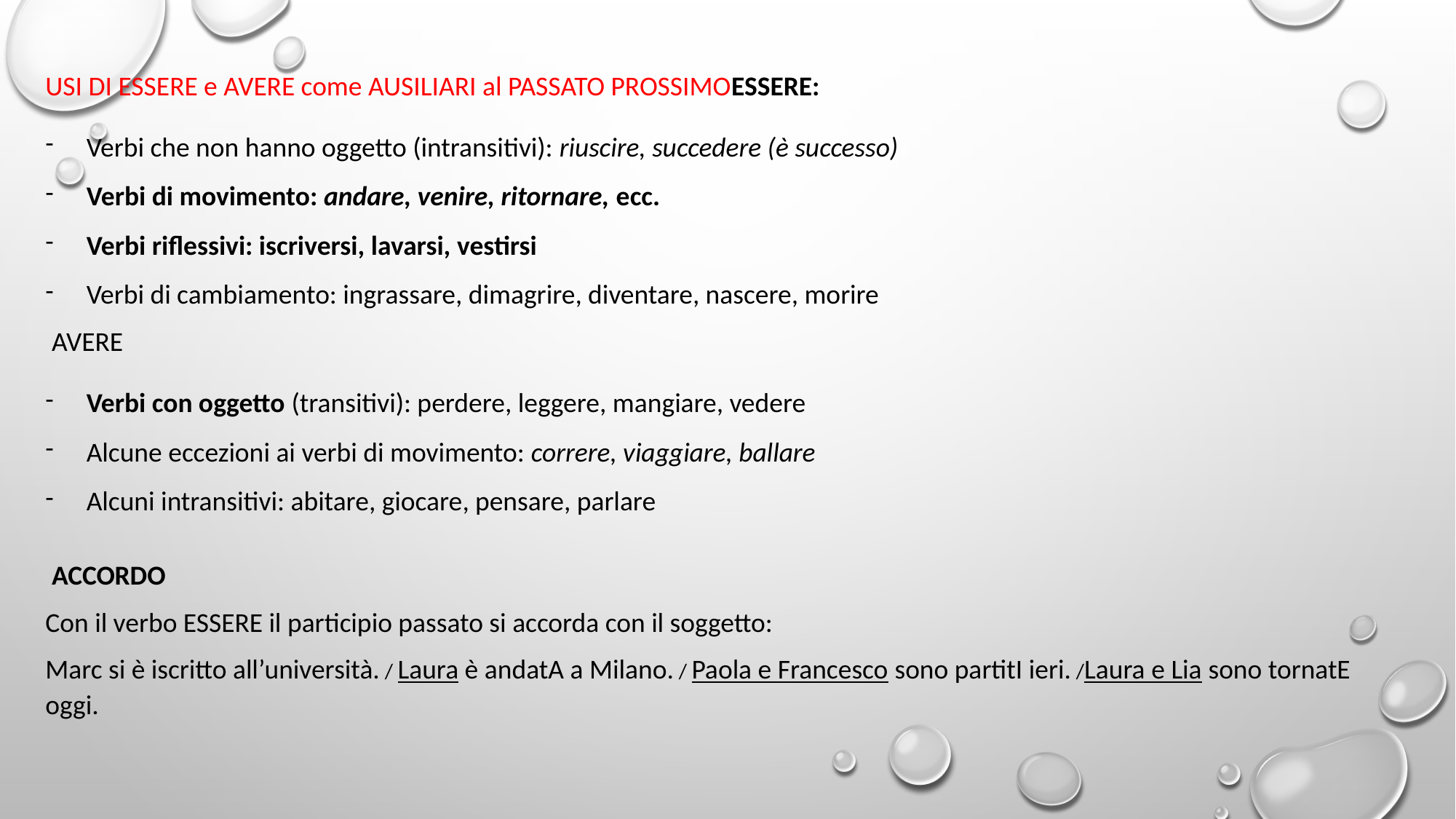

USI DI ESSERE e AVERE come AUSILIARI al PASSATO PROSSIMOESSERE:
Verbi che non hanno oggetto (intransitivi): riuscire, succedere (è successo)
Verbi di movimento: andare, venire, ritornare, ecc.
Verbi riflessivi: iscriversi, lavarsi, vestirsi
Verbi di cambiamento: ingrassare, dimagrire, diventare, nascere, morire
 AVERE
Verbi con oggetto (transitivi): perdere, leggere, mangiare, vedere
Alcune eccezioni ai verbi di movimento: correre, viaggiare, ballare
Alcuni intransitivi: abitare, giocare, pensare, parlare

 ACCORDO
Con il verbo ESSERE il participio passato si accorda con il soggetto:
Marc si è iscritto all’università. / Laura è andatA a Milano. / Paola e Francesco sono partitI ieri. /Laura e Lia sono tornatE oggi.